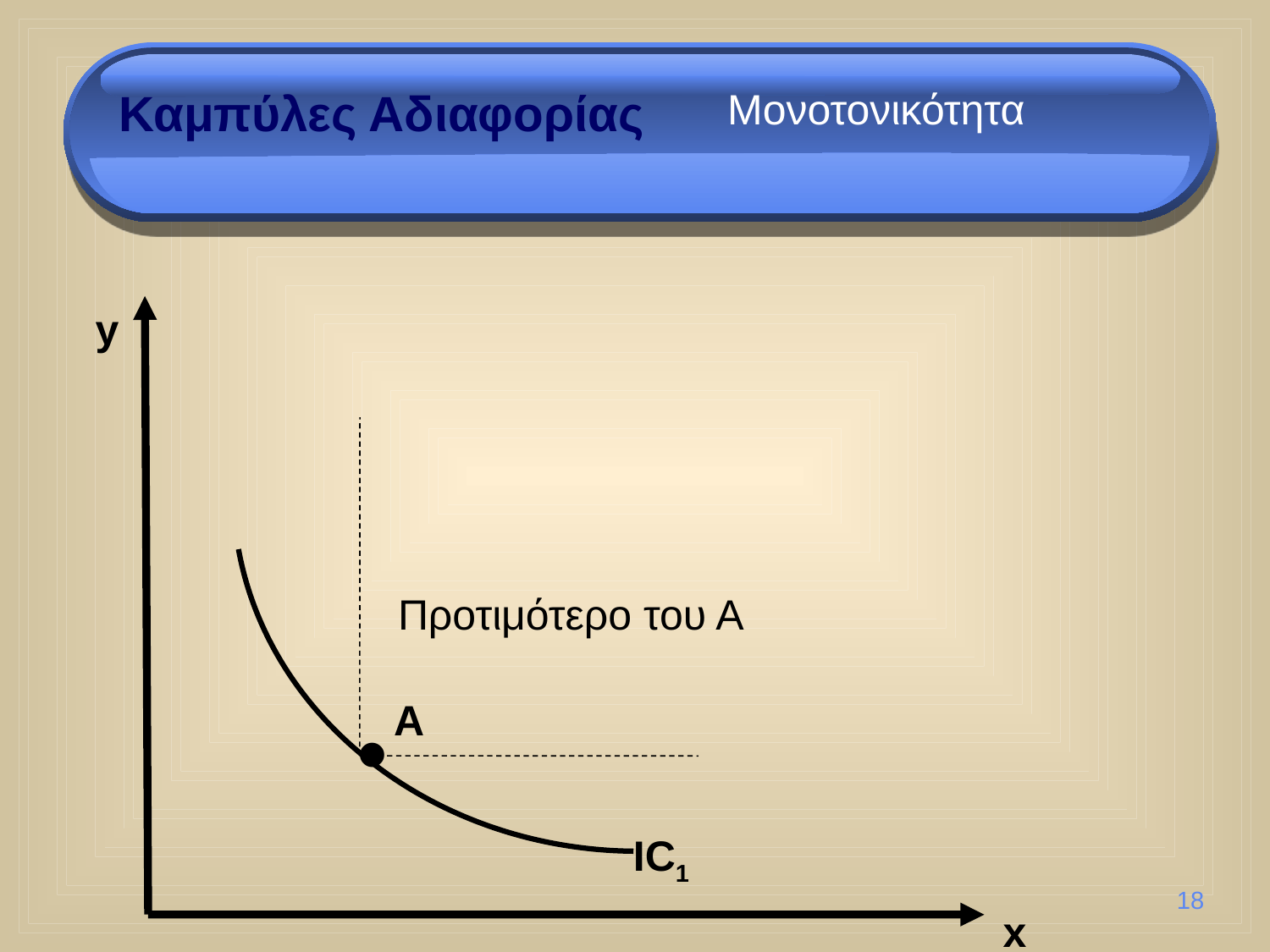

Καμπύλες Αδιαφορίας
Μονοτονικότητα

y

Προτιμότερο του Α
A
•

IC1
18
x